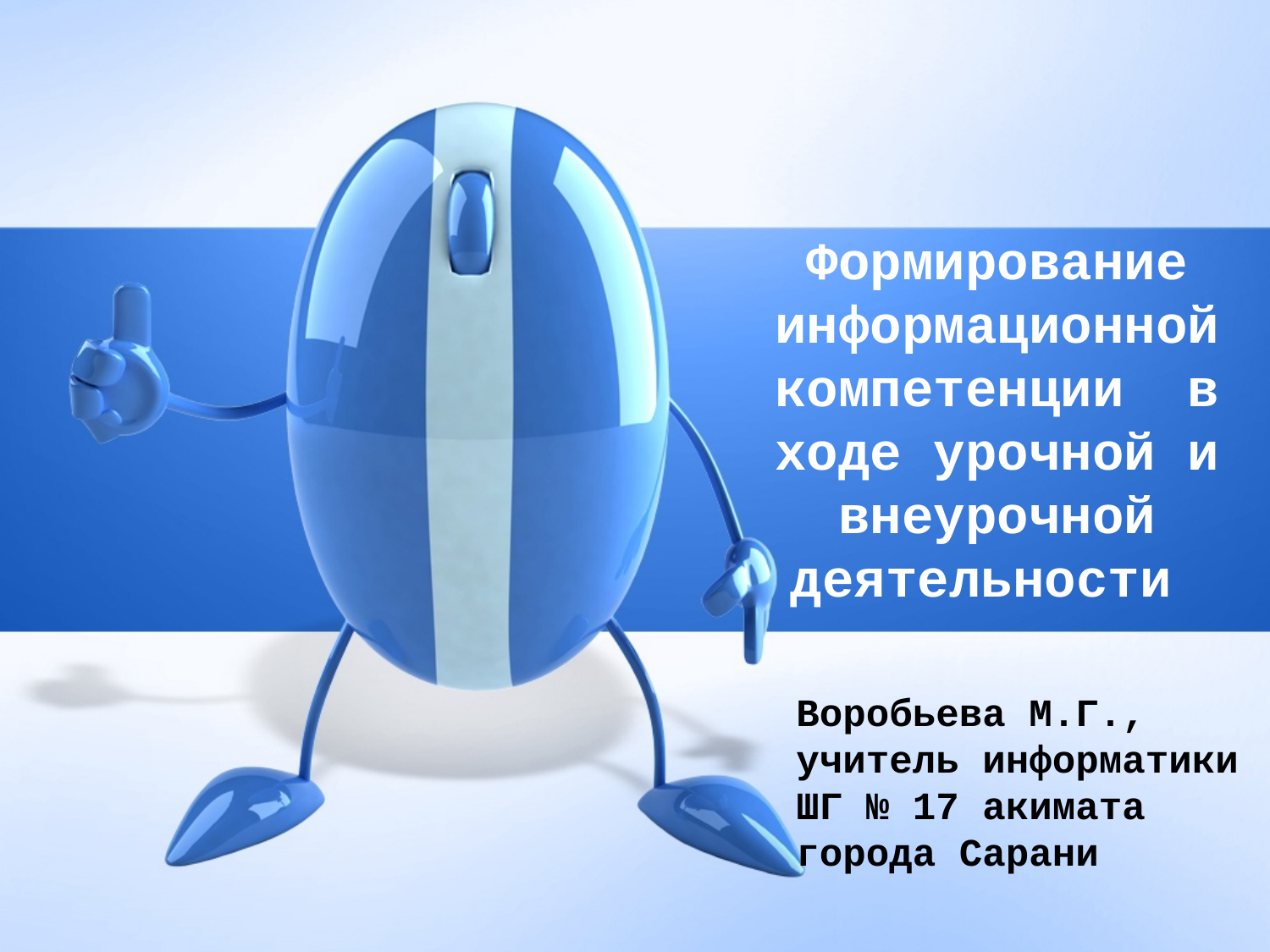

# Формирование информационной компетенции  в ходе урочной и внеурочной деятельности

Воробьева М.Г.,
учитель информатики
ШГ № 17 акимата города Сарани